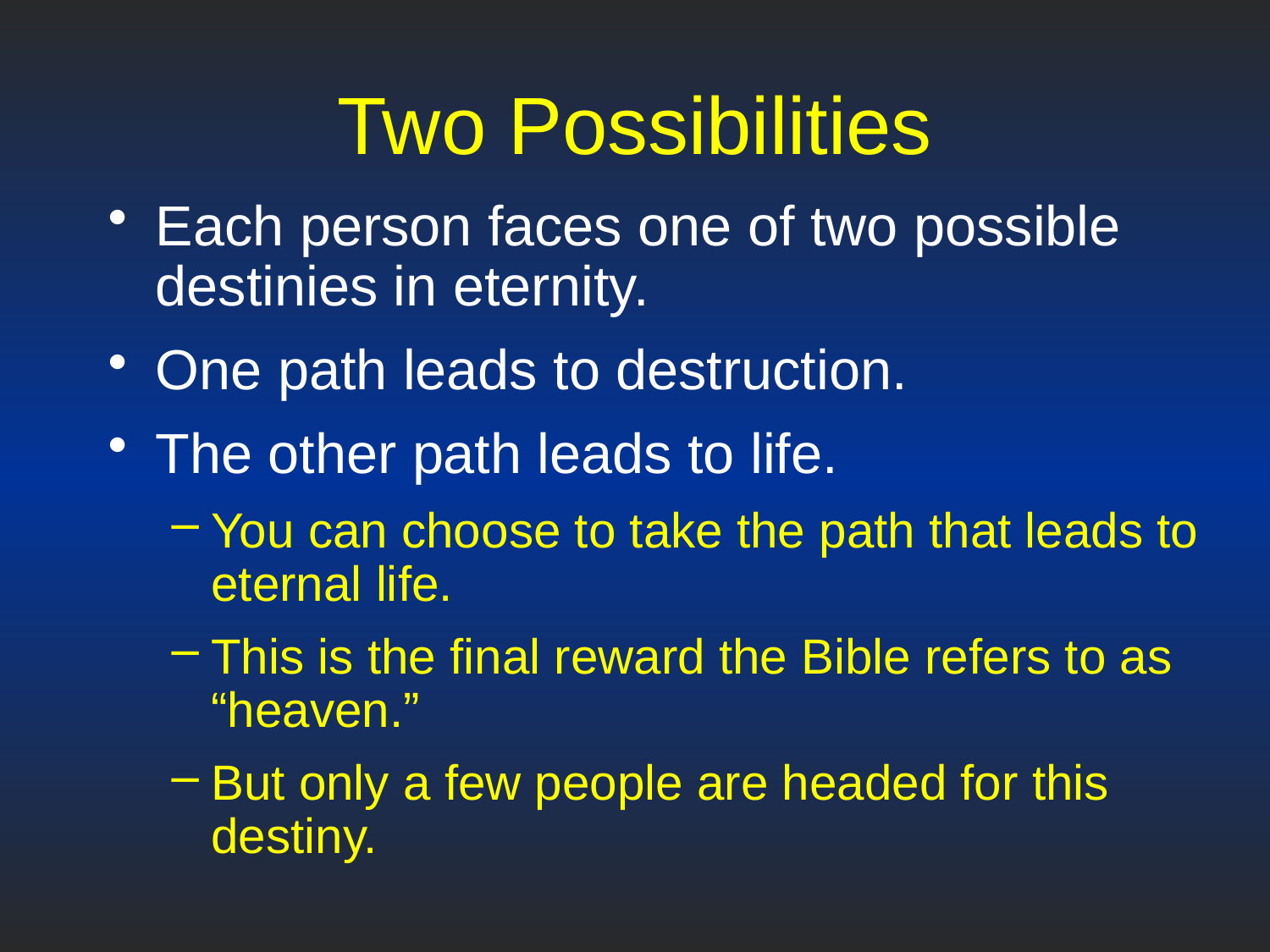

# Two Possibilities
Each person faces one of two possible destinies in eternity.
One path leads to destruction.
The other path leads to life.
You can choose to take the path that leads to eternal life.
This is the final reward the Bible refers to as “heaven.”
But only a few people are headed for this destiny.